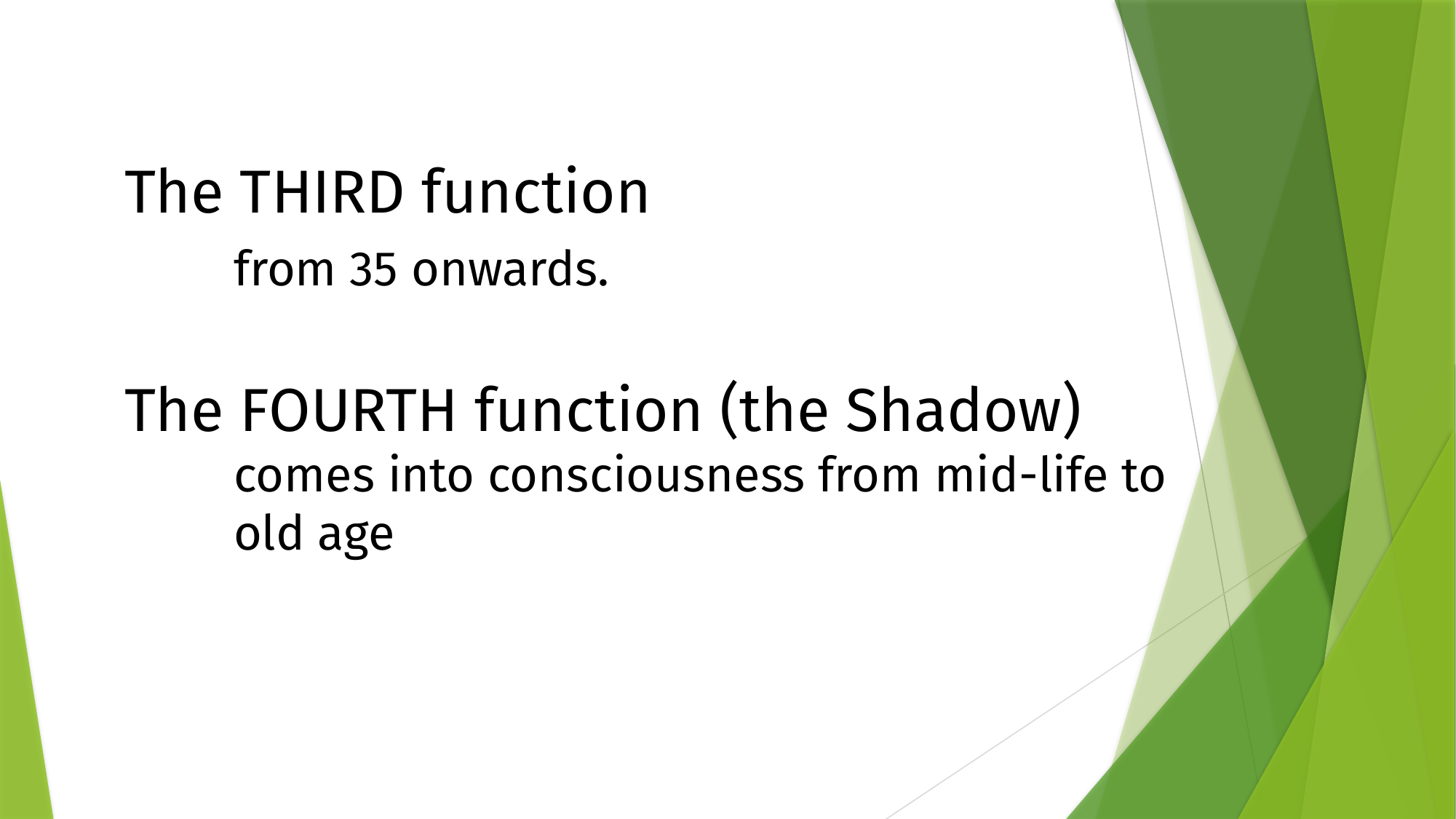

The THIRD function
	from 35 onwards.

The FOURTH function (the Shadow)
comes into consciousness from mid-life to old age